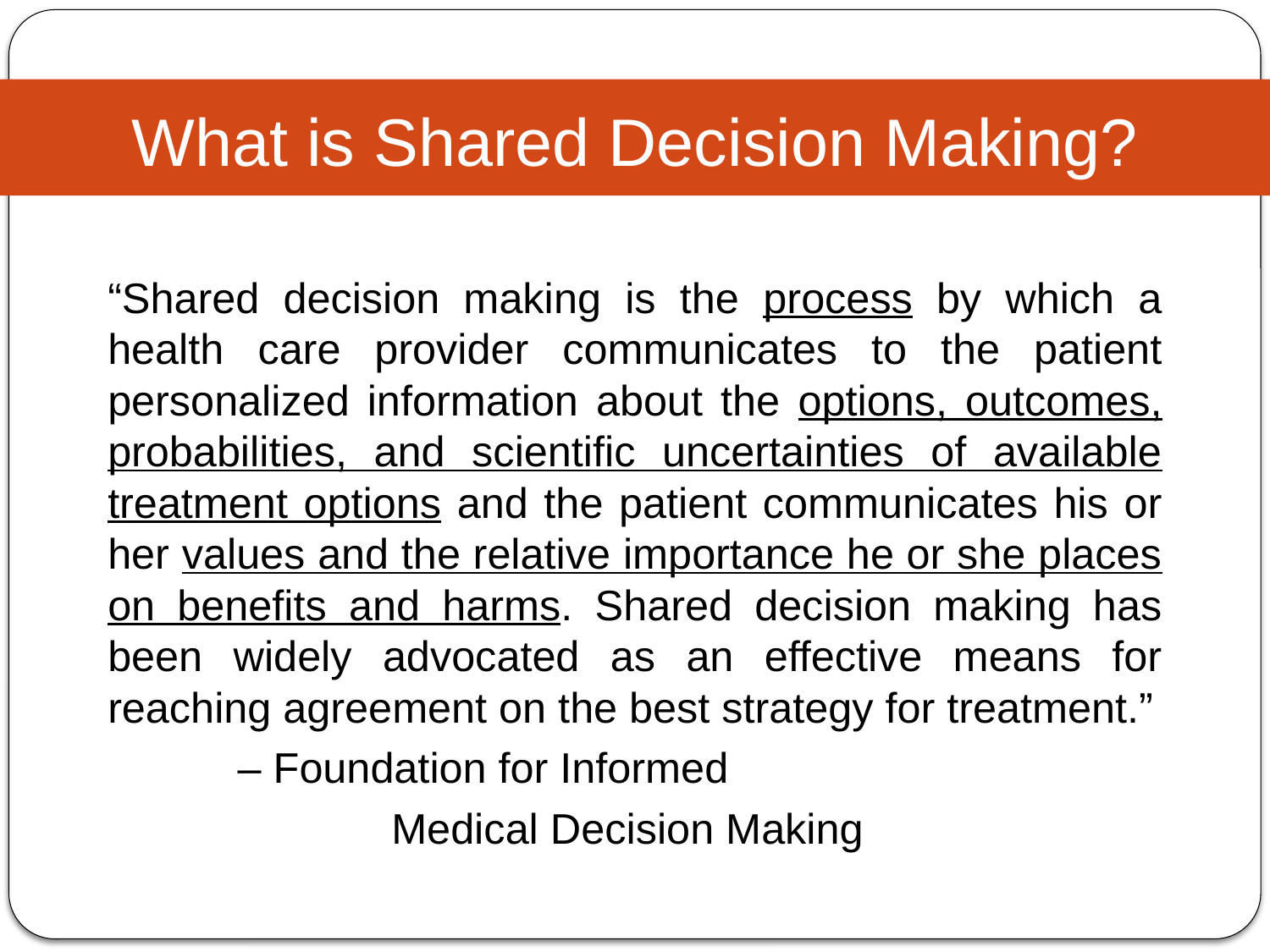

# What is Shared Decision Making?

“Shared decision making is the process by which a health care provider communicates to the patient personalized information about the options, outcomes, probabilities, and scientific uncertainties of available treatment options and the patient communicates his or her values and the relative importance he or she places on benefits and harms. Shared decision making has been widely advocated as an effective means for reaching agreement on the best strategy for treatment.”
				 – Foundation for Informed
    			    	    Medical Decision Making